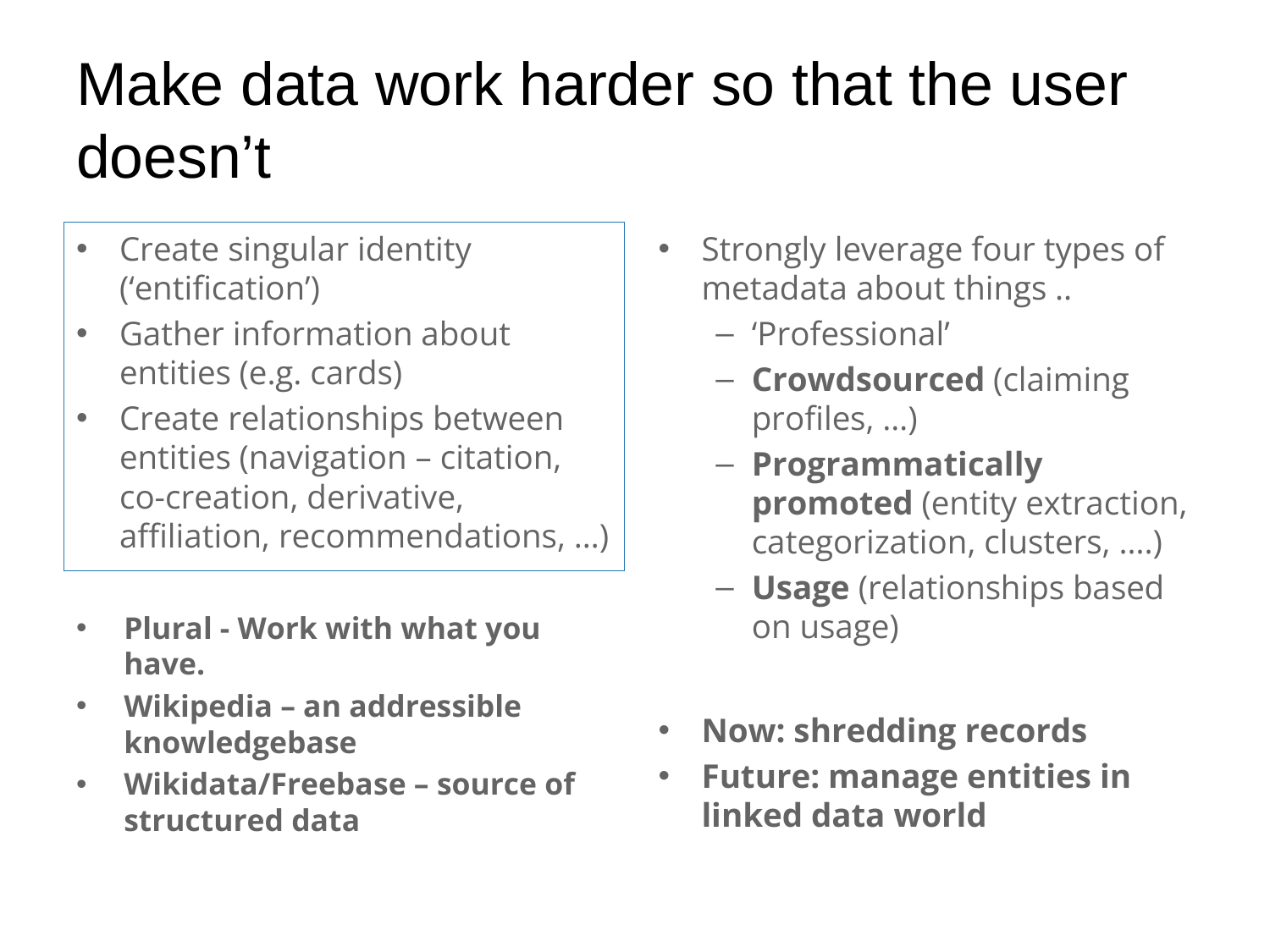

# Make data work harder so that the user doesn’t
Create singular identity (‘entification’)
Gather information about entities (e.g. cards)
Create relationships between entities (navigation – citation, co-creation, derivative, affiliation, recommendations, …)
Strongly leverage four types of metadata about things ..
‘Professional’
Crowdsourced (claiming profiles, …)
Programmatically promoted (entity extraction, categorization, clusters, ….)
Usage (relationships based on usage)

Now: shredding records
Future: manage entities in linked data world

Plural - Work with what you have.
Wikipedia – an addressible knowledgebase
Wikidata/Freebase – source of structured data